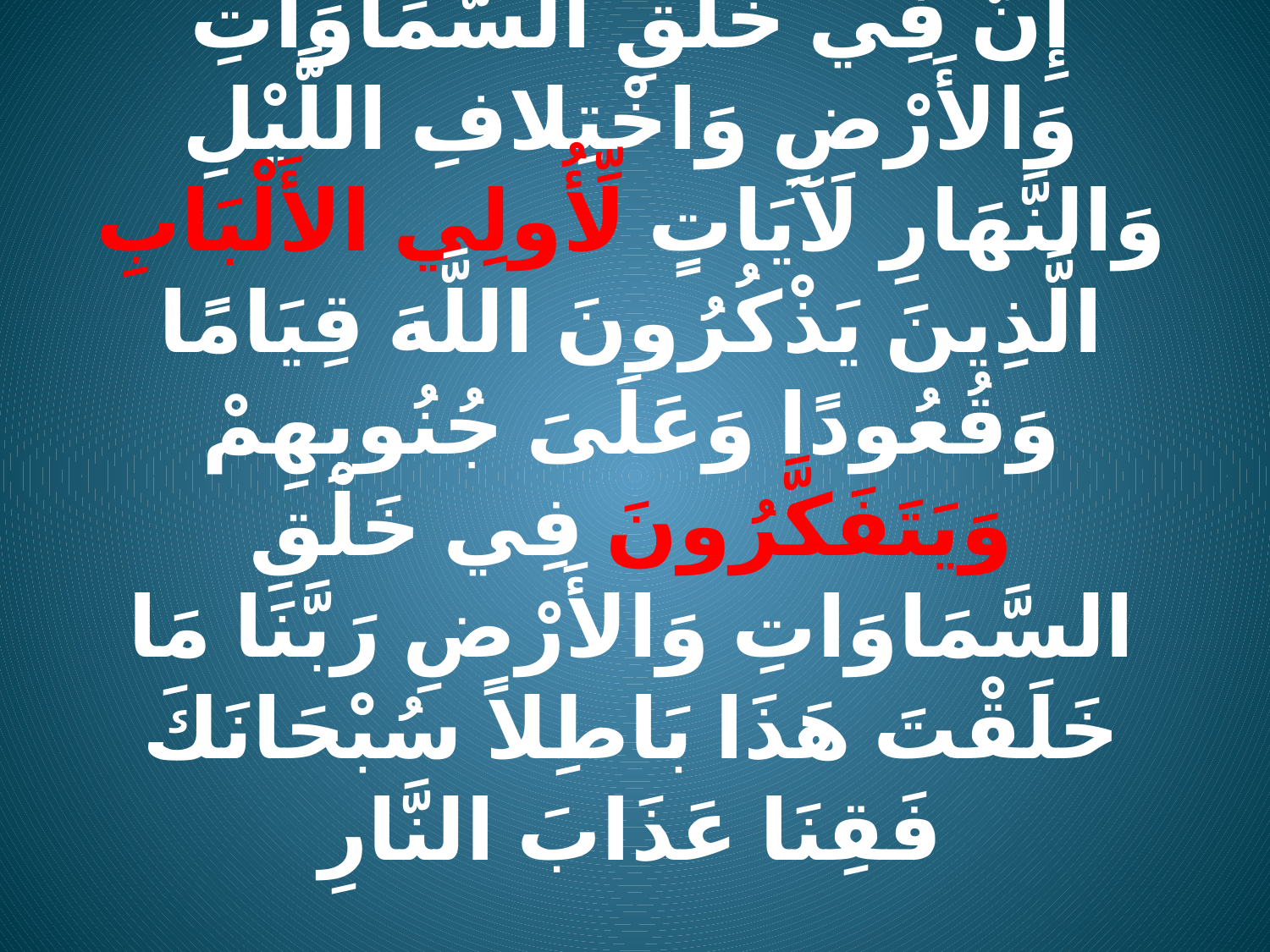

# إِنَّ فِي خَلْقِ السَّمَاوَاتِ وَالأَرْضِ وَاخْتِلافِ اللَّيْلِ وَالنَّهَارِ لَآيَاتٍ لِّأُولِي الأَلْبَابِ الَّذِينَ يَذْكُرُونَ اللَّهَ قِيَامًا وَقُعُودًا وَعَلَىَ جُنُوبِهِمْ وَيَتَفَكَّرُونَ فِي خَلْقِ السَّمَاوَاتِ وَالأَرْضِ رَبَّنَا مَا خَلَقْتَ هَذَا بَاطِلاً سُبْحَانَكَ فَقِنَا عَذَابَ النَّارِ